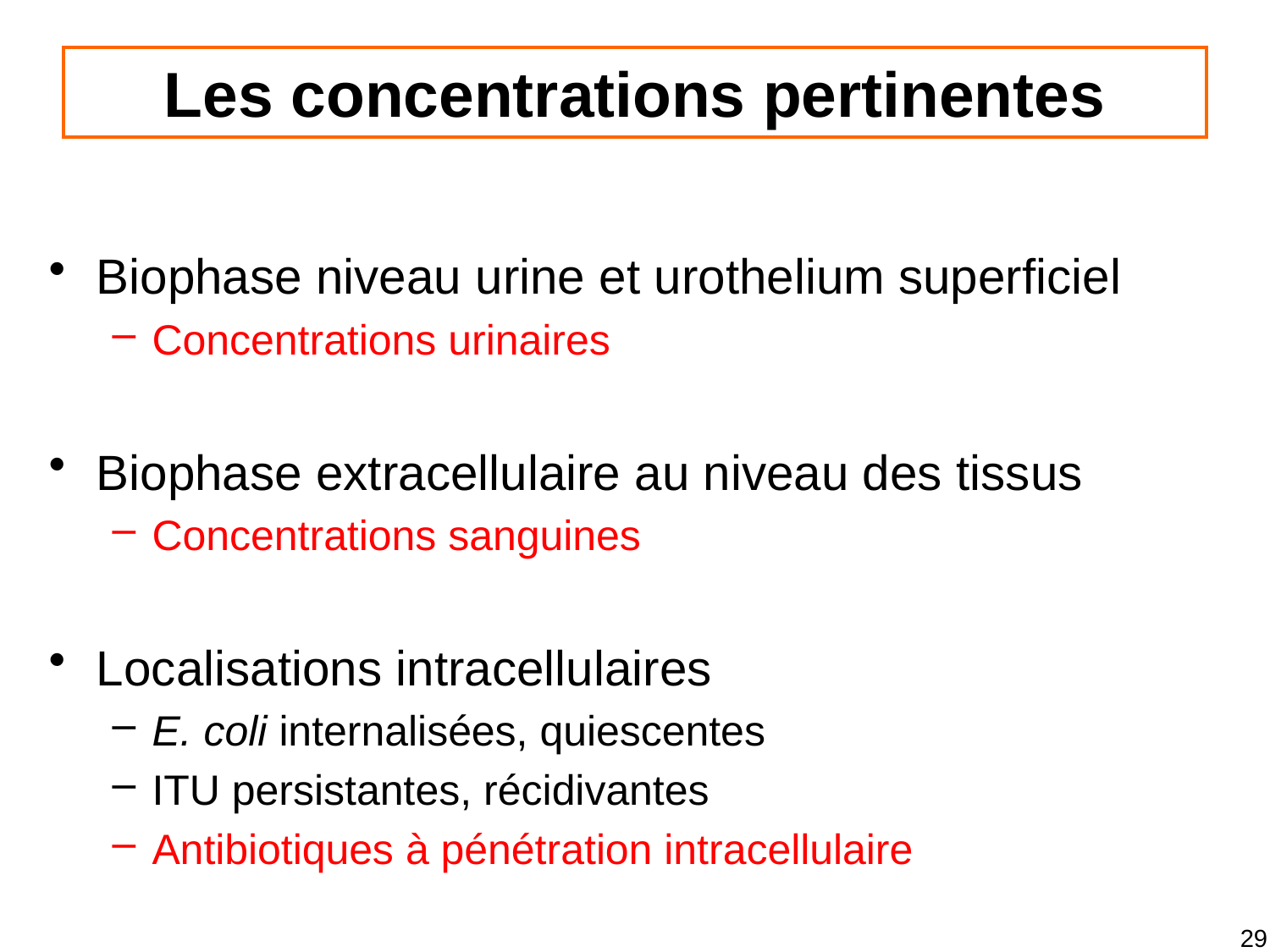

# Les concentrations pertinentes

Biophase niveau urine et urothelium superficiel
Concentrations urinaires

Biophase extracellulaire au niveau des tissus
Concentrations sanguines

Localisations intracellulaires
E. coli internalisées, quiescentes
ITU persistantes, récidivantes
Antibiotiques à pénétration intracellulaire
29